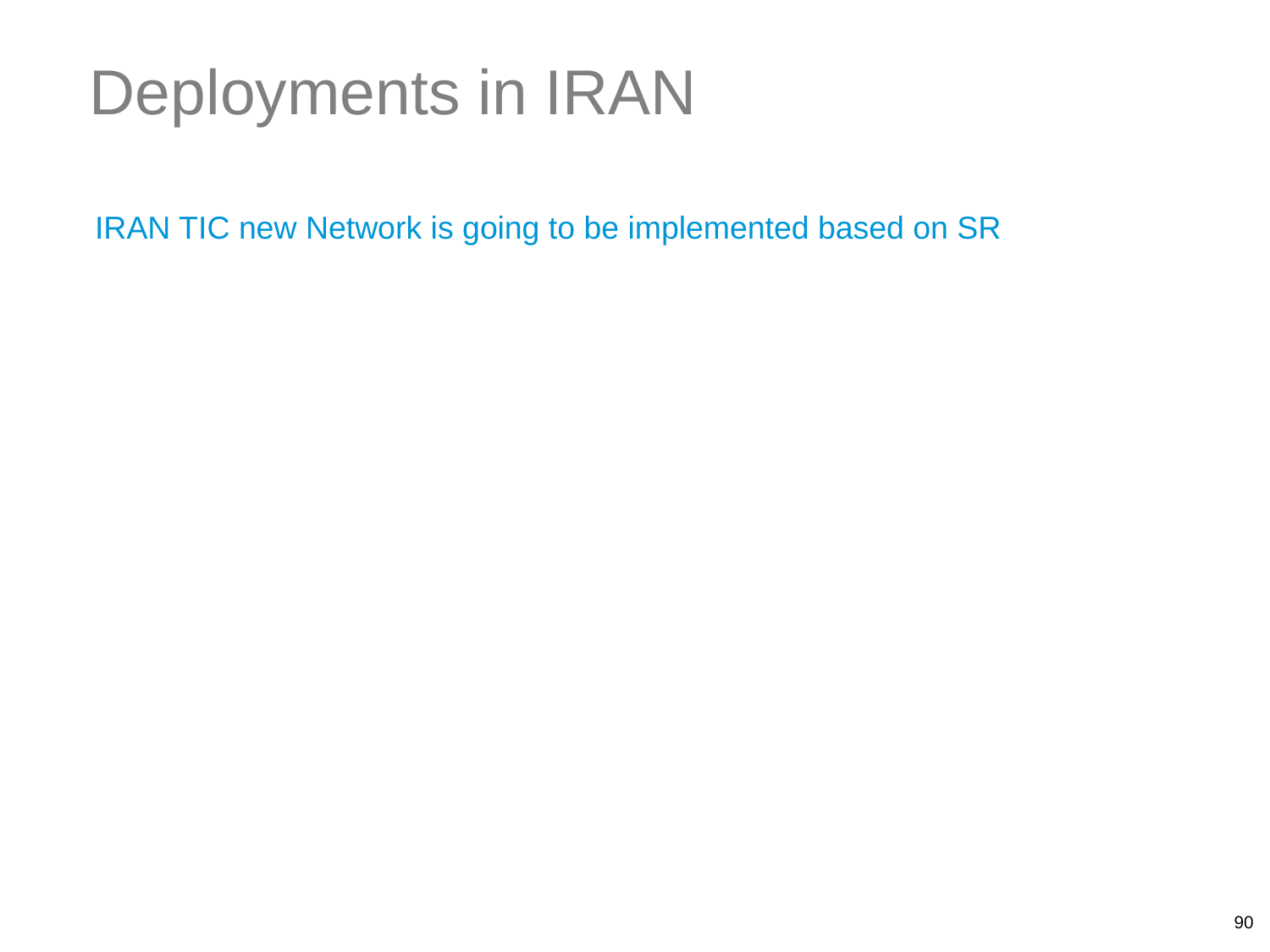

Deployments in IRAN
IRAN TIC new Network is going to be implemented based on SR